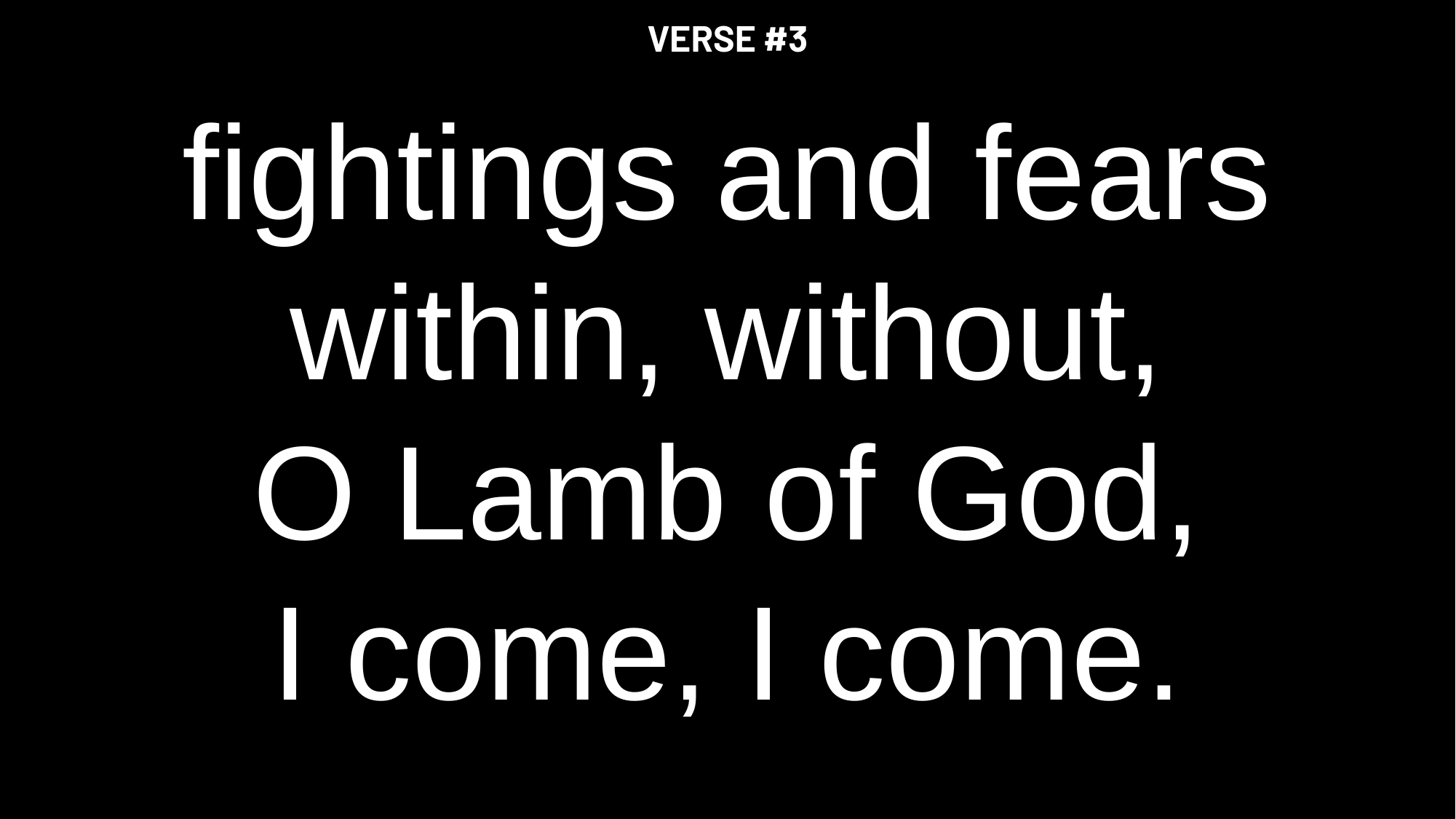

VERSE #3
fightings and fears within, without,
O Lamb of God,
I come, I come.